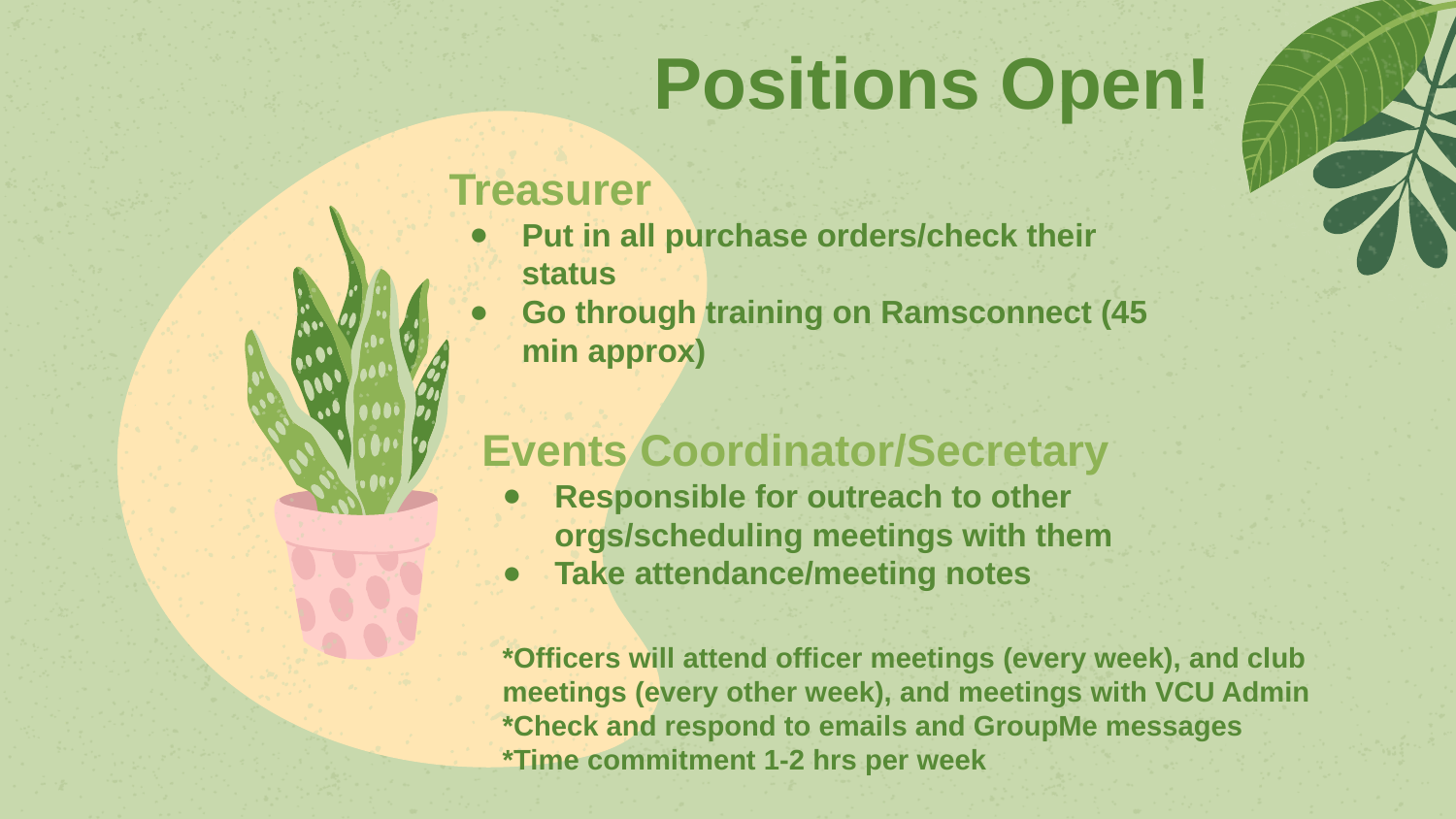

# Positions Open!

Treasurer
Put in all purchase orders/check their status
Go through training on Ramsconnect (45 min approx)

Events Coordinator/Secretary
Responsible for outreach to other orgs/scheduling meetings with them
Take attendance/meeting notes

*Officers will attend officer meetings (every week), and club meetings (every other week), and meetings with VCU Admin *Check and respond to emails and GroupMe messages
*Time commitment 1-2 hrs per week